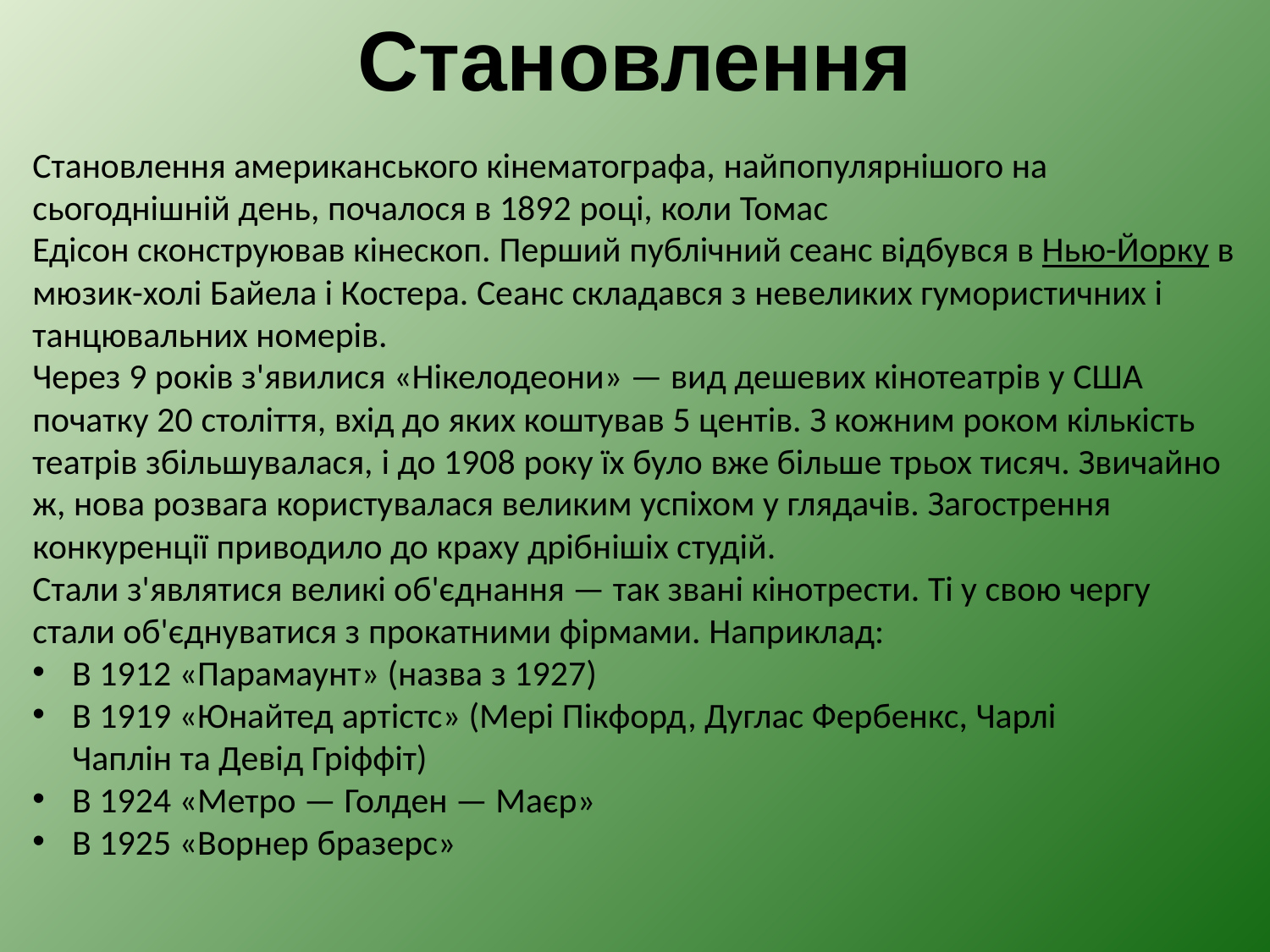

Становлення
Становлення американського кінематографа, найпопулярнішого на сьогоднішній день, почалося в 1892 році, коли Томас Едісон сконструював кінескоп. Перший публічний сеанс відбувся в Нью-Йорку в мюзик-холі Байела і Костера. Сеанс складався з невеликих гумористичних і танцювальних номерів.
Через 9 років з'явилися «Нікелодеони» — вид дешевих кінотеатрів у США початку 20 століття, вхід до яких коштував 5 центів. З кожним роком кількість театрів збільшувалася, і до 1908 року їх було вже більше трьох тисяч. Звичайно ж, нова розвага користувалася великим успіхом у глядачів. Загострення конкуренції приводило до краху дрібнішіх студій.
Стали з'являтися великі об'єднання — так звані кінотрести. Ті у свою чергу стали об'єднуватися з прокатними фірмами. Наприклад:
В 1912 «Парамаунт» (назва з 1927)
В 1919 «Юнайтед артістс» (Мері Пікфорд, Дуглас Фербенкс, Чарлі Чаплін та Девід Гріффіт)
В 1924 «Метро — Голден — Маєр»
В 1925 «Ворнер бразерс»